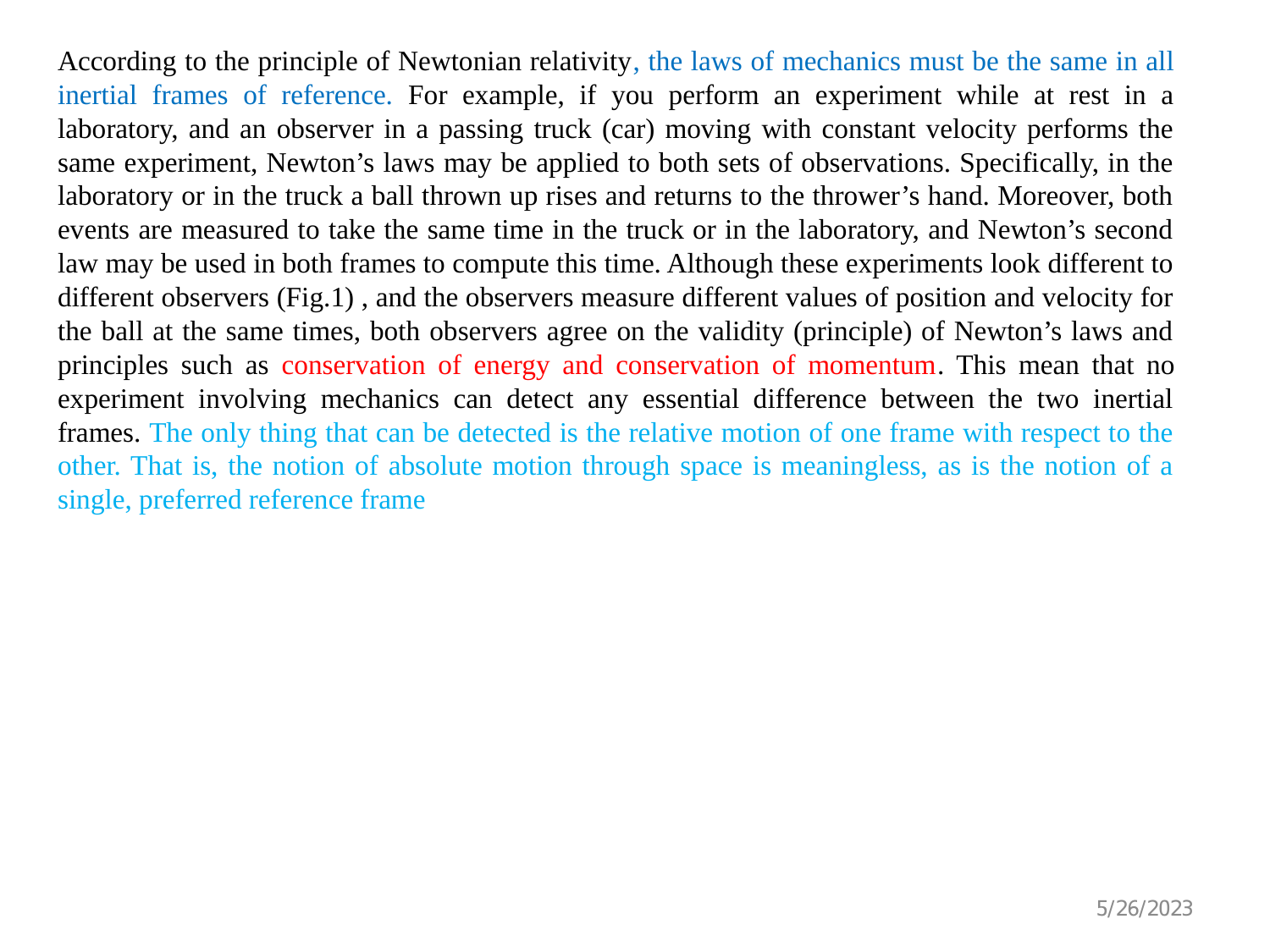

According to the principle of Newtonian relativity, the laws of mechanics must be the same in all inertial frames of reference. For example, if you perform an experiment while at rest in a laboratory, and an observer in a passing truck (car) moving with constant velocity performs the same experiment, Newton’s laws may be applied to both sets of observations. Specifically, in the laboratory or in the truck a ball thrown up rises and returns to the thrower’s hand. Moreover, both events are measured to take the same time in the truck or in the laboratory, and Newton’s second law may be used in both frames to compute this time. Although these experiments look different to different observers (Fig.1) , and the observers measure different values of position and velocity for the ball at the same times, both observers agree on the validity (principle) of Newton’s laws and principles such as conservation of energy and conservation of momentum. This mean that no experiment involving mechanics can detect any essential difference between the two inertial frames. The only thing that can be detected is the relative motion of one frame with respect to the other. That is, the notion of absolute motion through space is meaningless, as is the notion of a single, preferred reference frame
5/26/2023